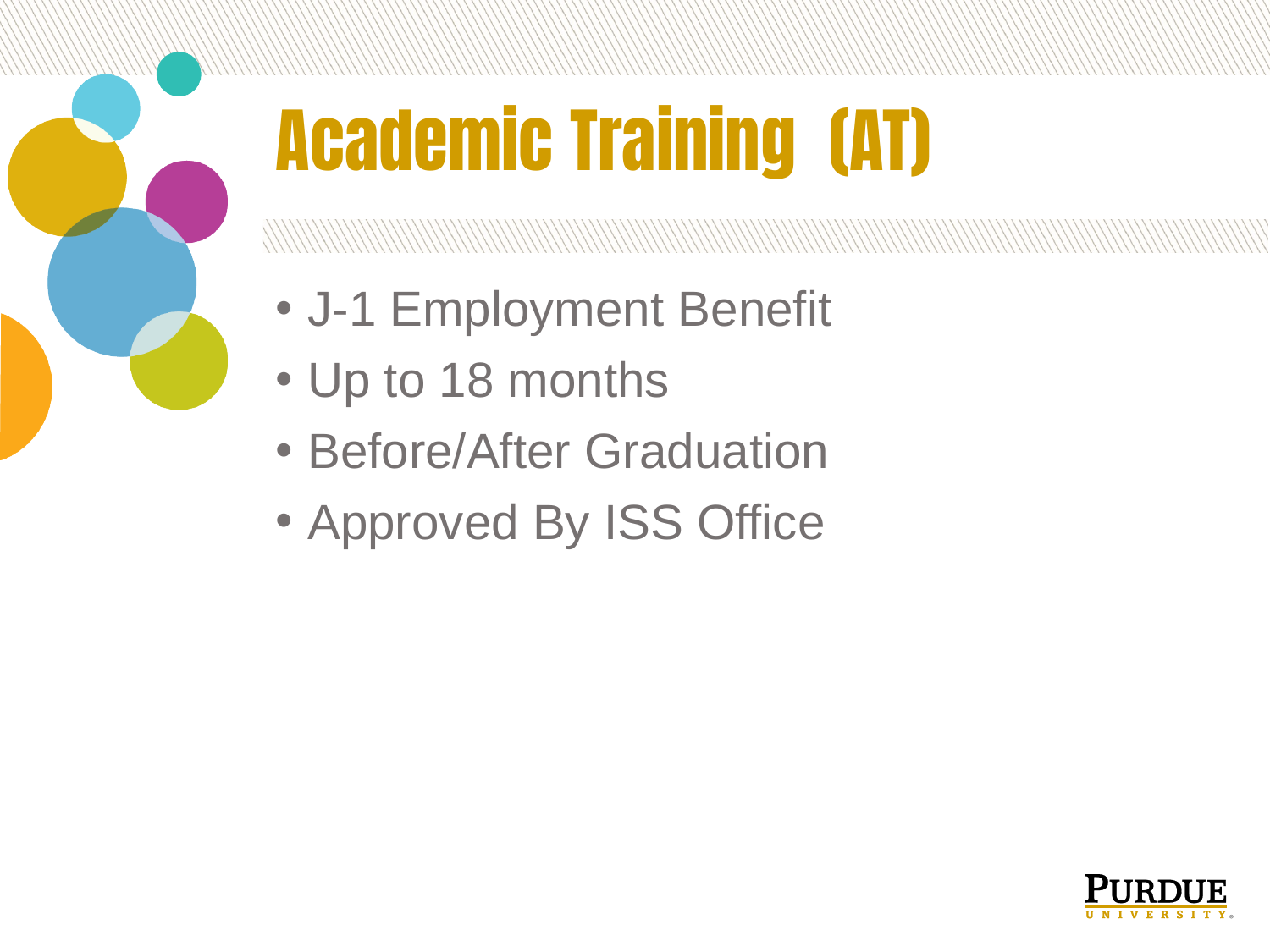

# Academic Training  (AT)
J-1 Employment Benefit
Up to 18 months
Before/After Graduation
Approved By ISS Office